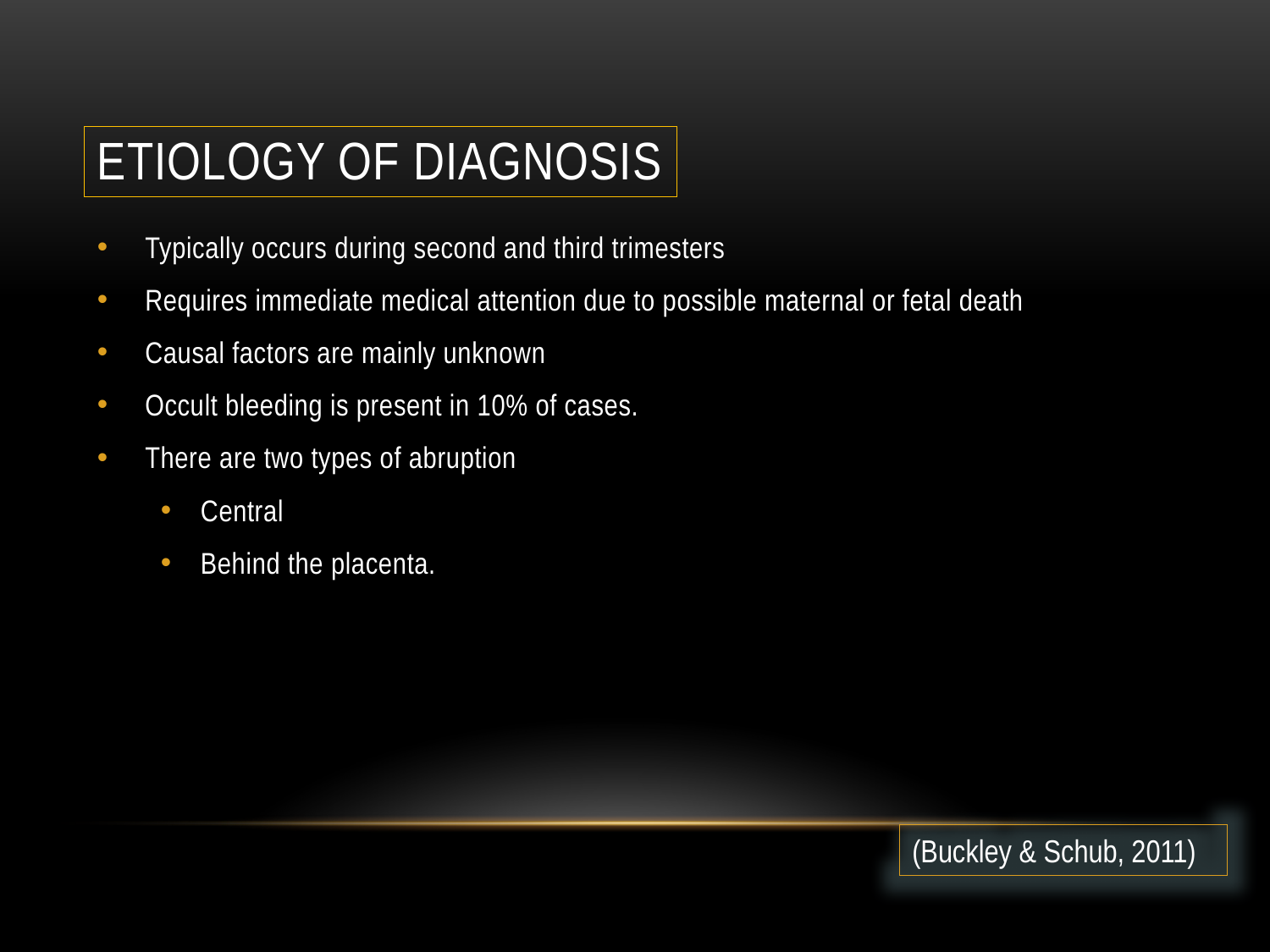

# Etiology of Diagnosis
Typically occurs during second and third trimesters
Requires immediate medical attention due to possible maternal or fetal death
Causal factors are mainly unknown
Occult bleeding is present in 10% of cases.
There are two types of abruption
Central
Behind the placenta.
(Buckley & Schub, 2011)